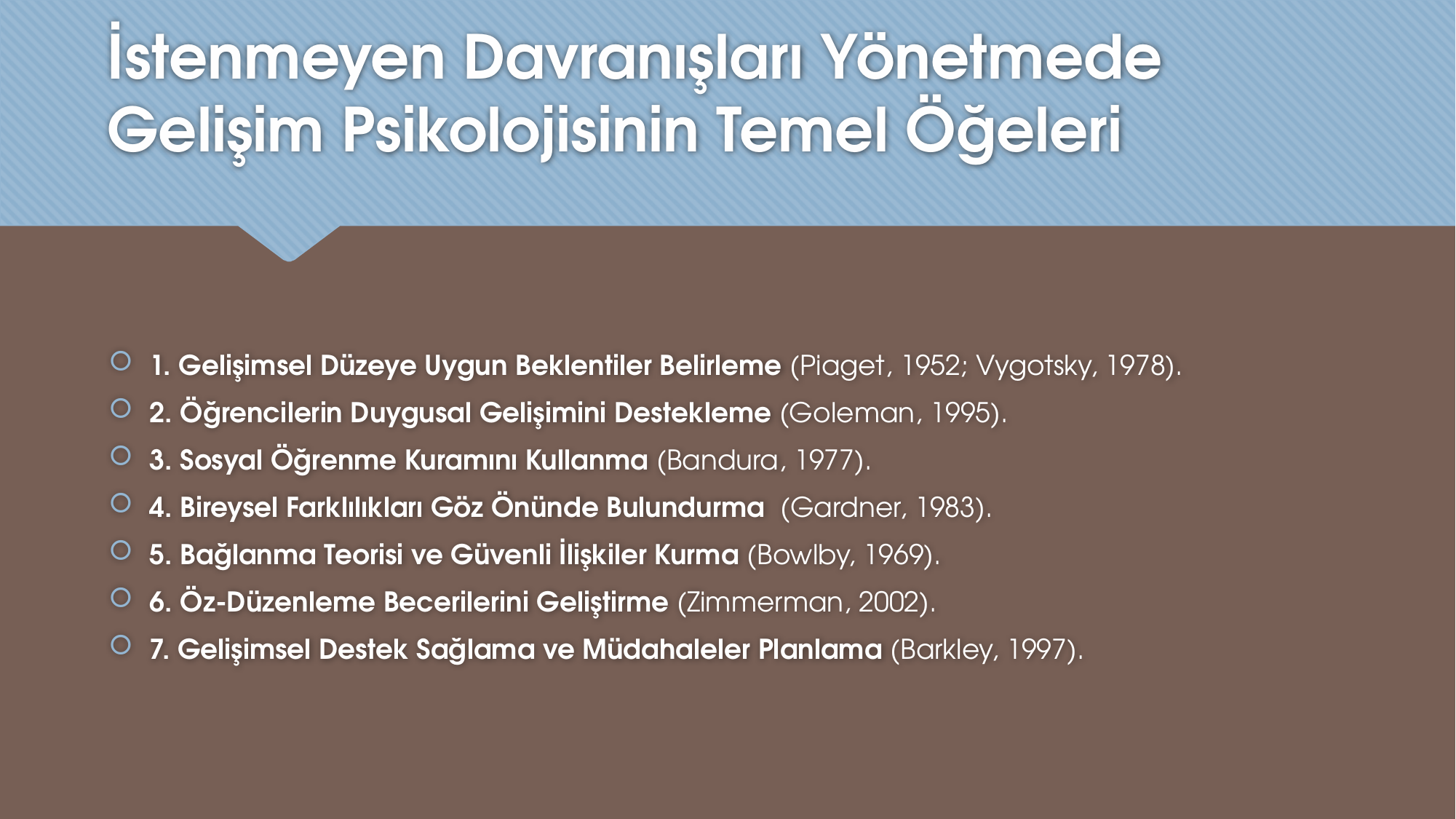

# İstenmeyen Davranışları Yönetmede Gelişim Psikolojisinin Temel Öğeleri
1. Gelişimsel Düzeye Uygun Beklentiler Belirleme (Piaget, 1952; Vygotsky, 1978).
2. Öğrencilerin Duygusal Gelişimini Destekleme (Goleman, 1995).
3. Sosyal Öğrenme Kuramını Kullanma (Bandura, 1977).
4. Bireysel Farklılıkları Göz Önünde Bulundurma  (Gardner, 1983).
5. Bağlanma Teorisi ve Güvenli İlişkiler Kurma (Bowlby, 1969).
6. Öz-Düzenleme Becerilerini Geliştirme (Zimmerman, 2002).
7. Gelişimsel Destek Sağlama ve Müdahaleler Planlama (Barkley, 1997).